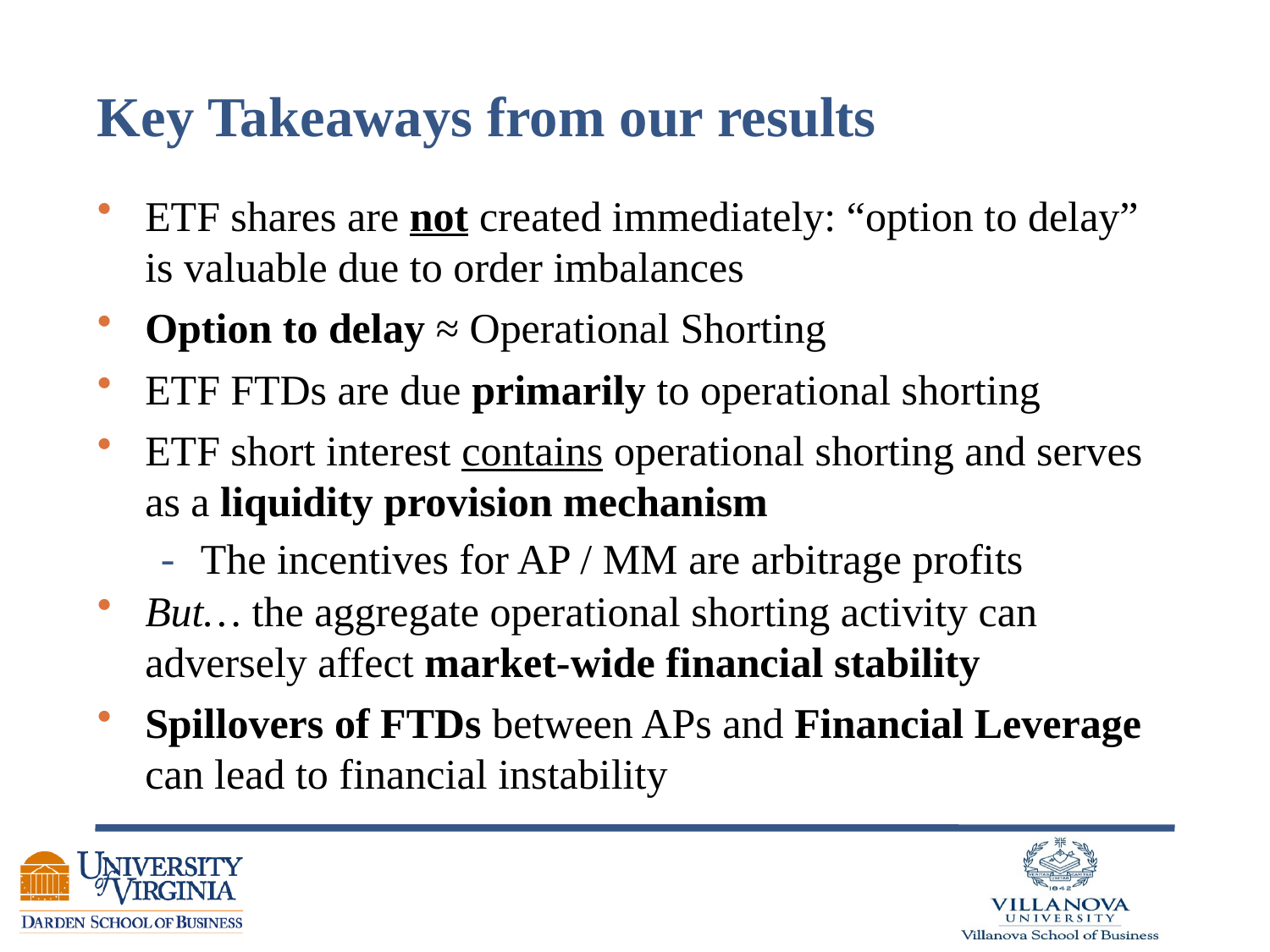

# Key Takeaways from our results
ETF shares are not created immediately: “option to delay” is valuable due to order imbalances
Option to delay ≈ Operational Shorting
ETF FTDs are due primarily to operational shorting
ETF short interest contains operational shorting and serves as a liquidity provision mechanism
The incentives for AP / MM are arbitrage profits
But… the aggregate operational shorting activity can adversely affect market-wide financial stability
Spillovers of FTDs between APs and Financial Leverage can lead to financial instability